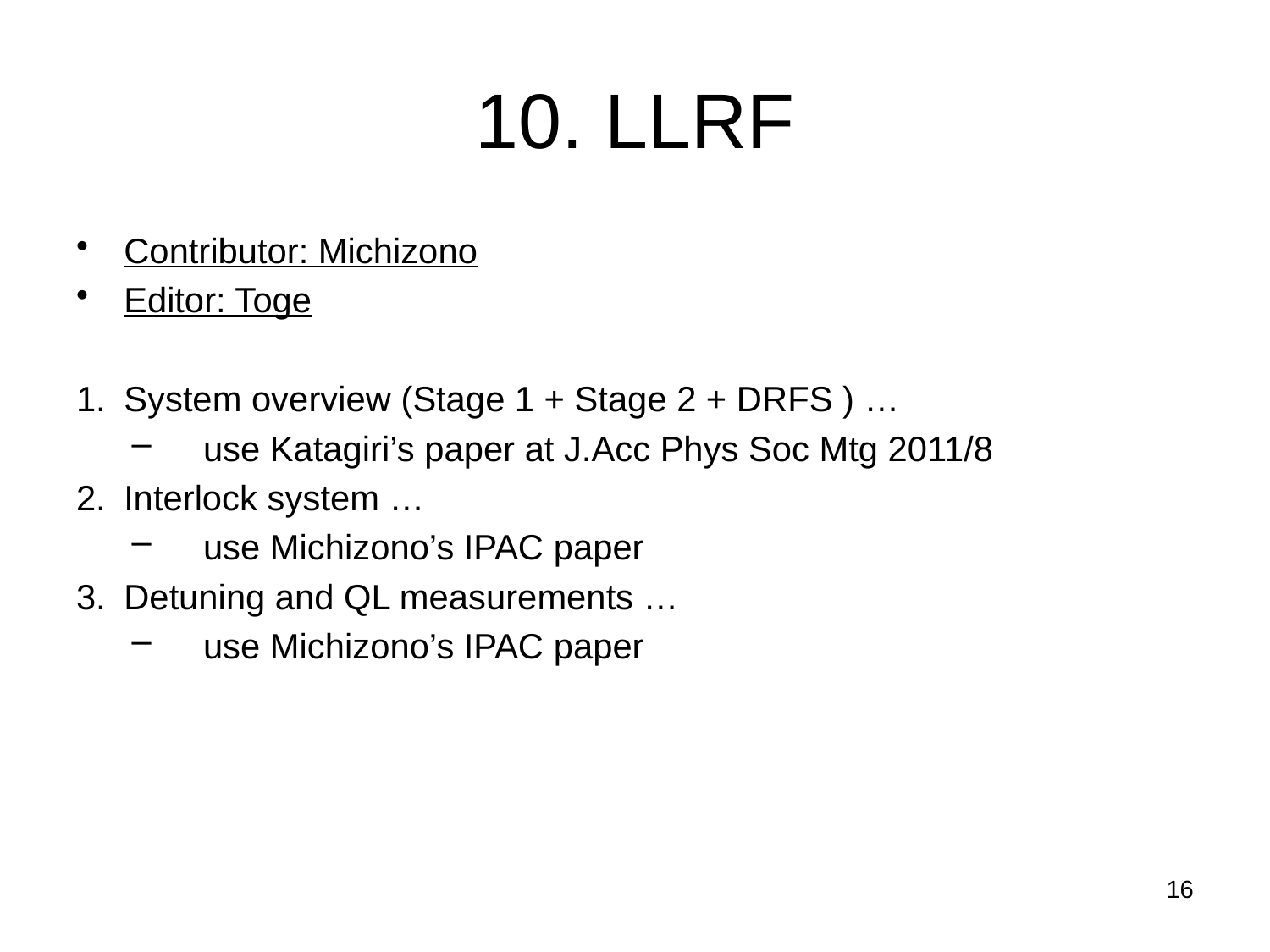

# 10. LLRF
Contributor: Michizono
Editor: Toge

System overview (Stage 1 + Stage 2 + DRFS ) …
use Katagiri’s paper at J.Acc Phys Soc Mtg 2011/8
Interlock system …
use Michizono’s IPAC paper
Detuning and QL measurements …
use Michizono’s IPAC paper
16